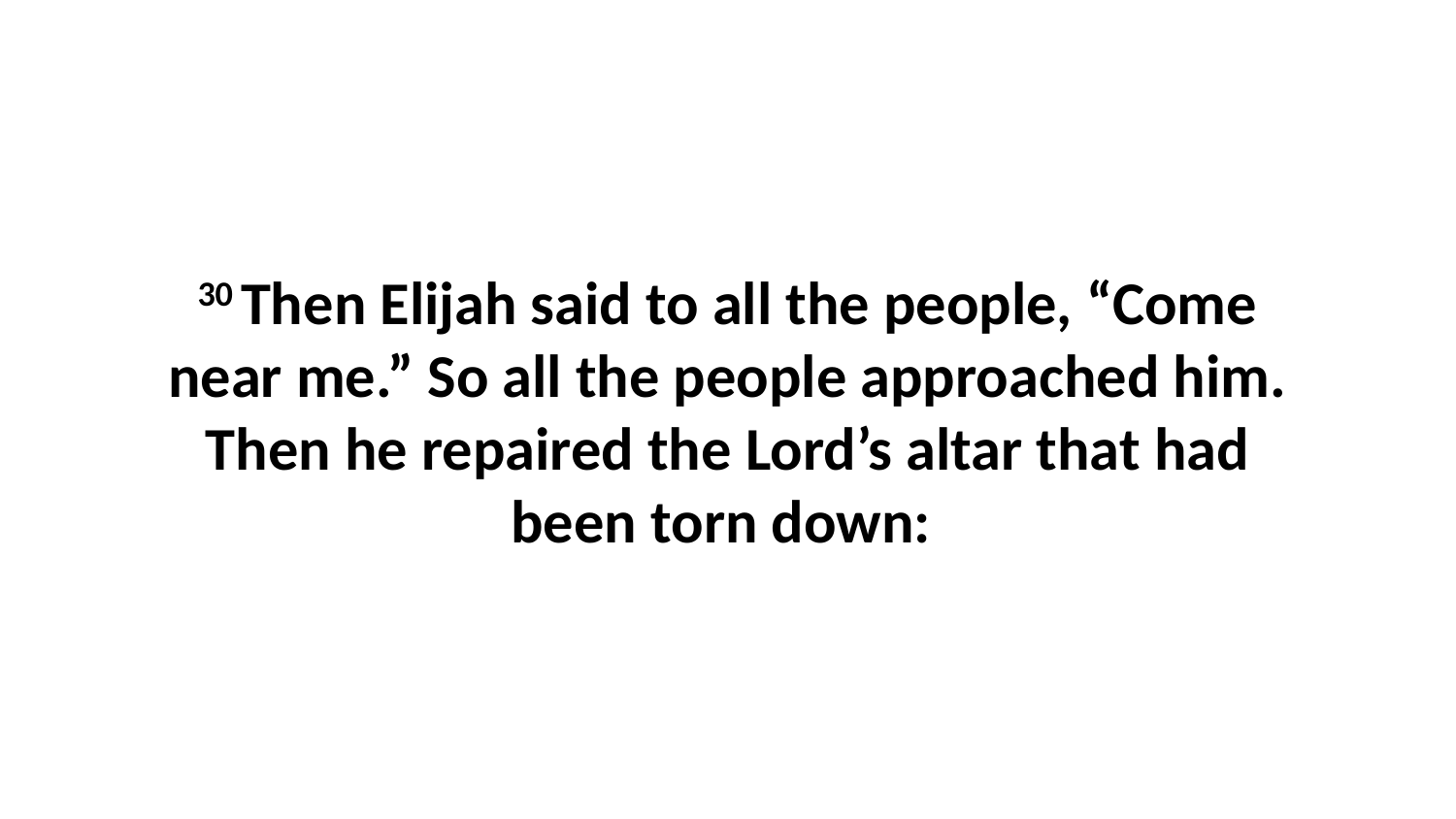

30 Then Elijah said to all the people, “Come near me.” So all the people approached him. Then he repaired the Lord’s altar that had been torn down: